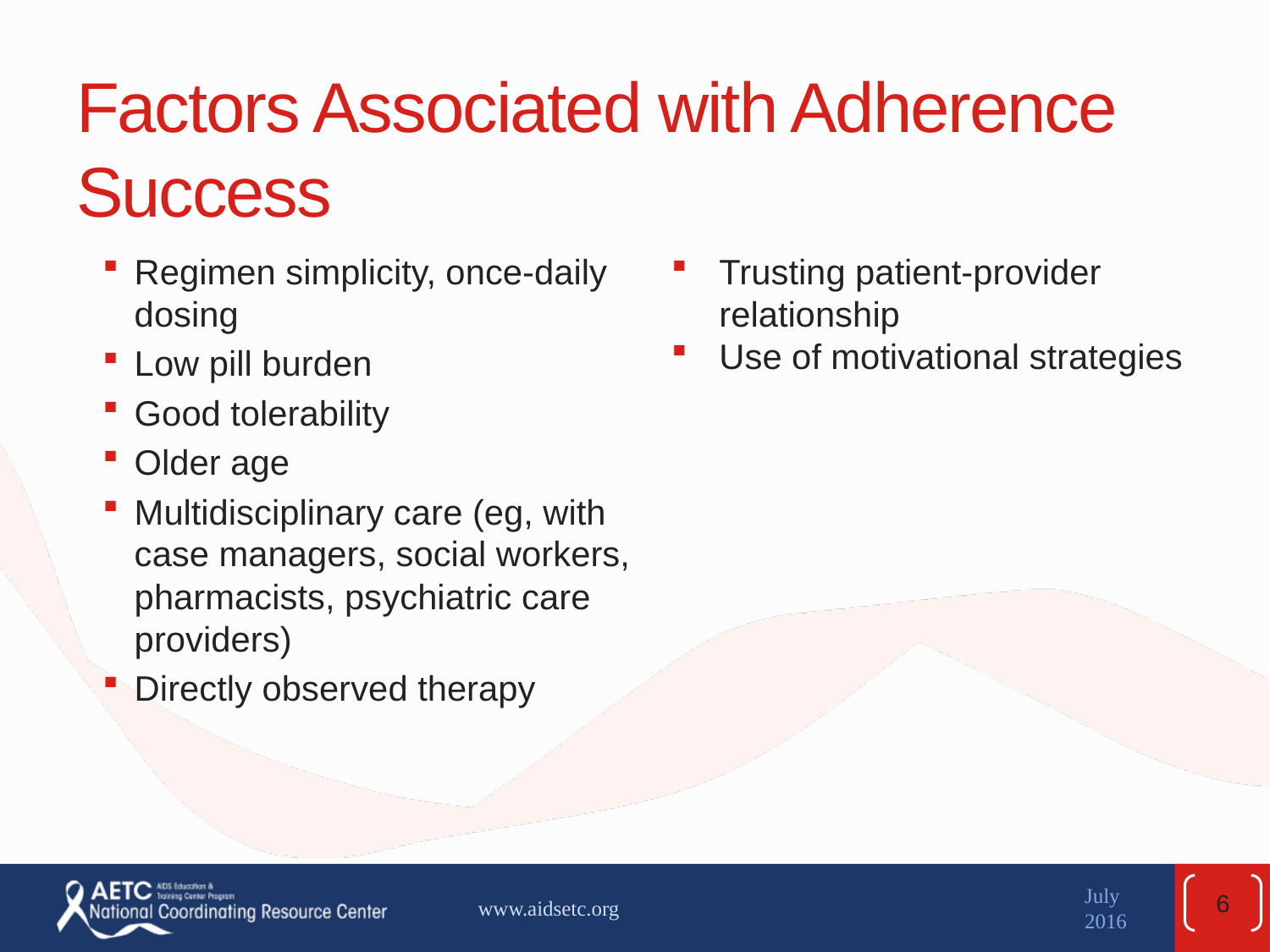

# Factors Associated with Adherence Success
Regimen simplicity, once-daily dosing
Low pill burden
Good tolerability
Older age
Multidisciplinary care (eg, with case managers, social workers, pharmacists, psychiatric care providers)
Directly observed therapy

Trusting patient-provider relationship
Use of motivational strategies
6
www.aidsetc.org
July 2016